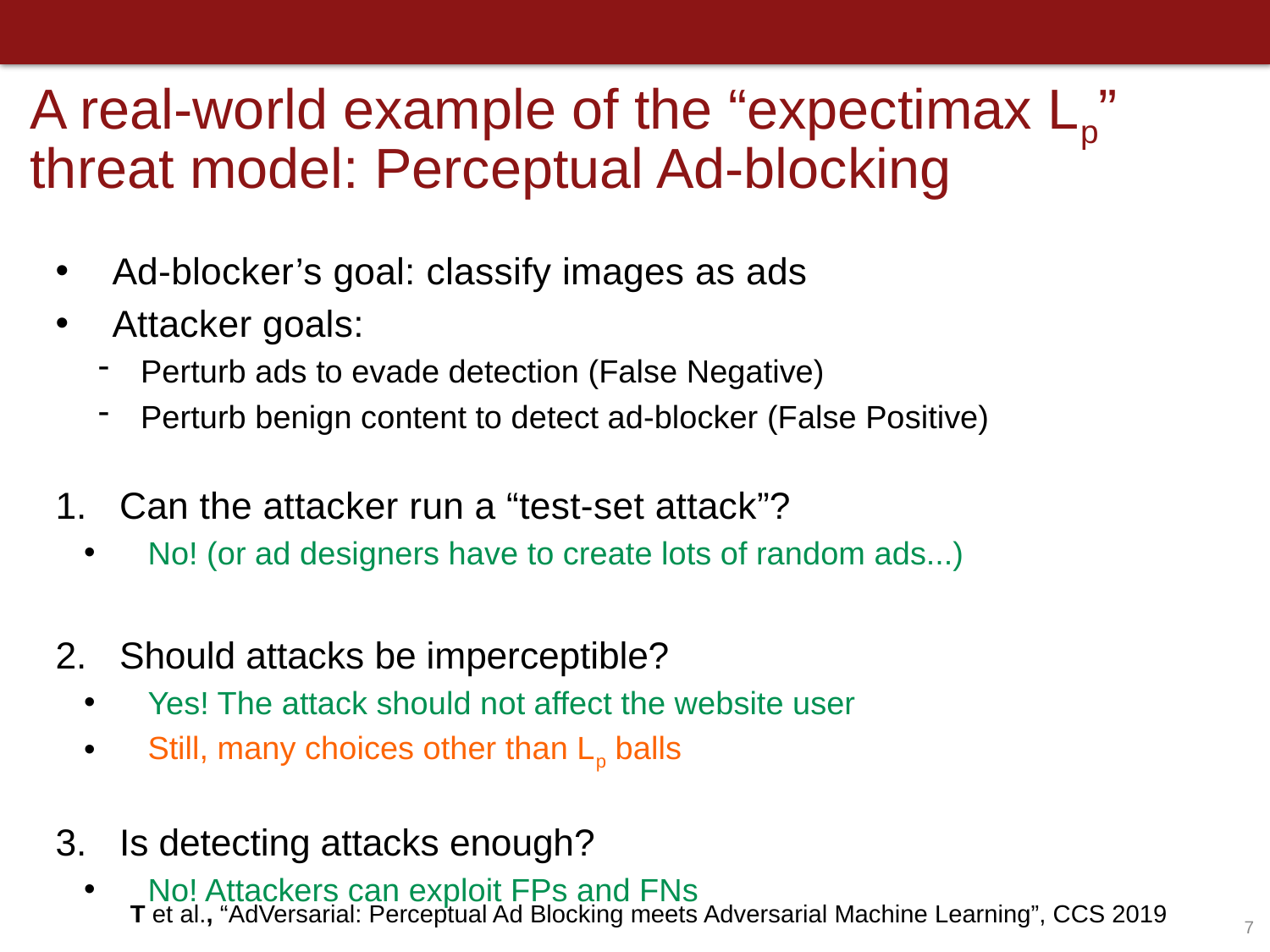

# A real-world example of the “expectimax Lp” threat model: Perceptual Ad-blocking
Ad-blocker’s goal: classify images as ads
Attacker goals:
Perturb ads to evade detection (False Negative)
Perturb benign content to detect ad-blocker (False Positive)

Can the attacker run a “test-set attack”?
No! (or ad designers have to create lots of random ads...)

Should attacks be imperceptible?
Yes! The attack should not affect the website user
Still, many choices other than Lp balls

Is detecting attacks enough?
No! Attackers can exploit FPs and FNs

T et al., “AdVersarial: Perceptual Ad Blocking meets Adversarial Machine Learning”, CCS 2019
7